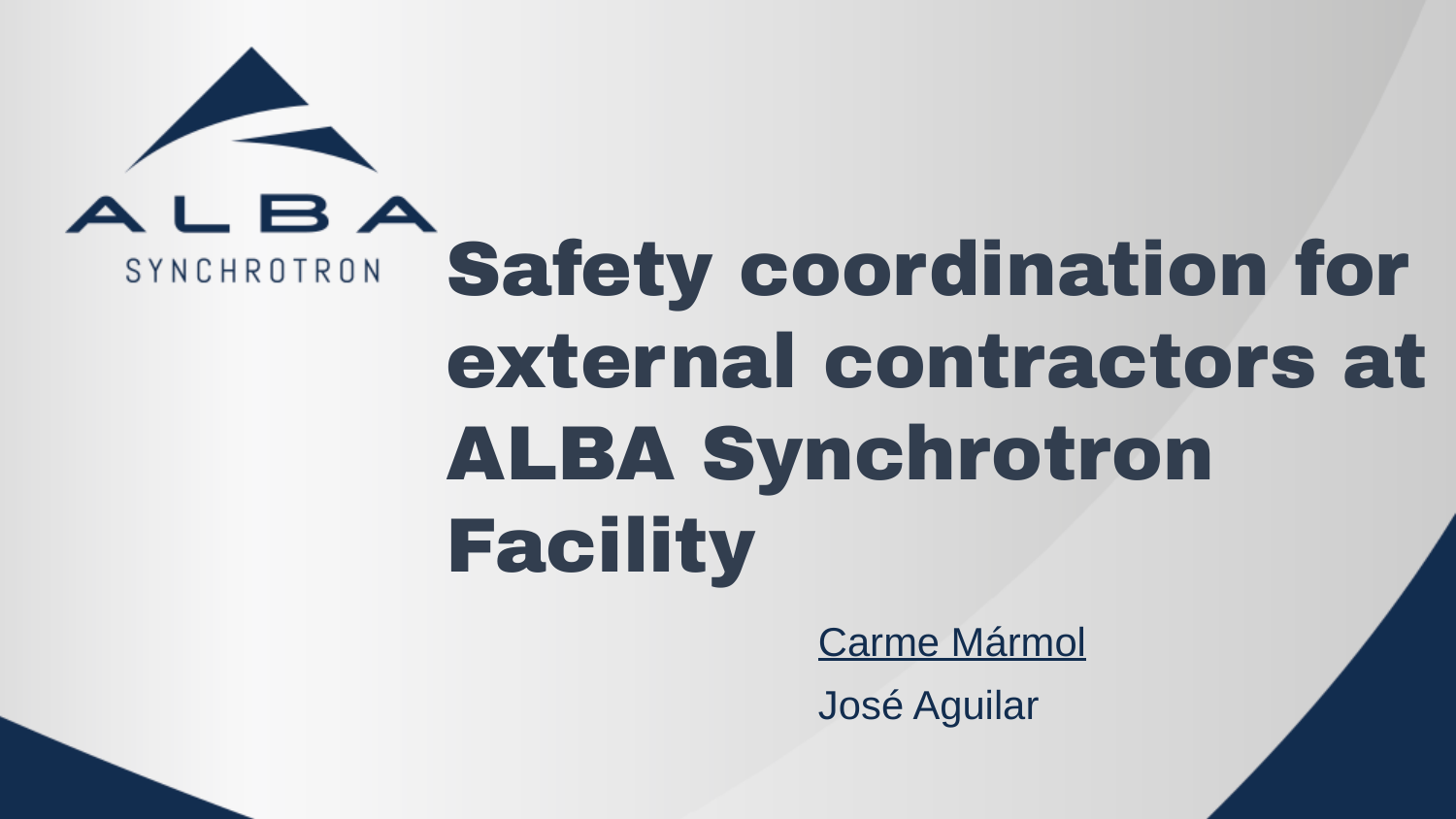

Safety coordination for external contractors at ALBA Synchrotron Facility
Carme Mármol
José Aguilar